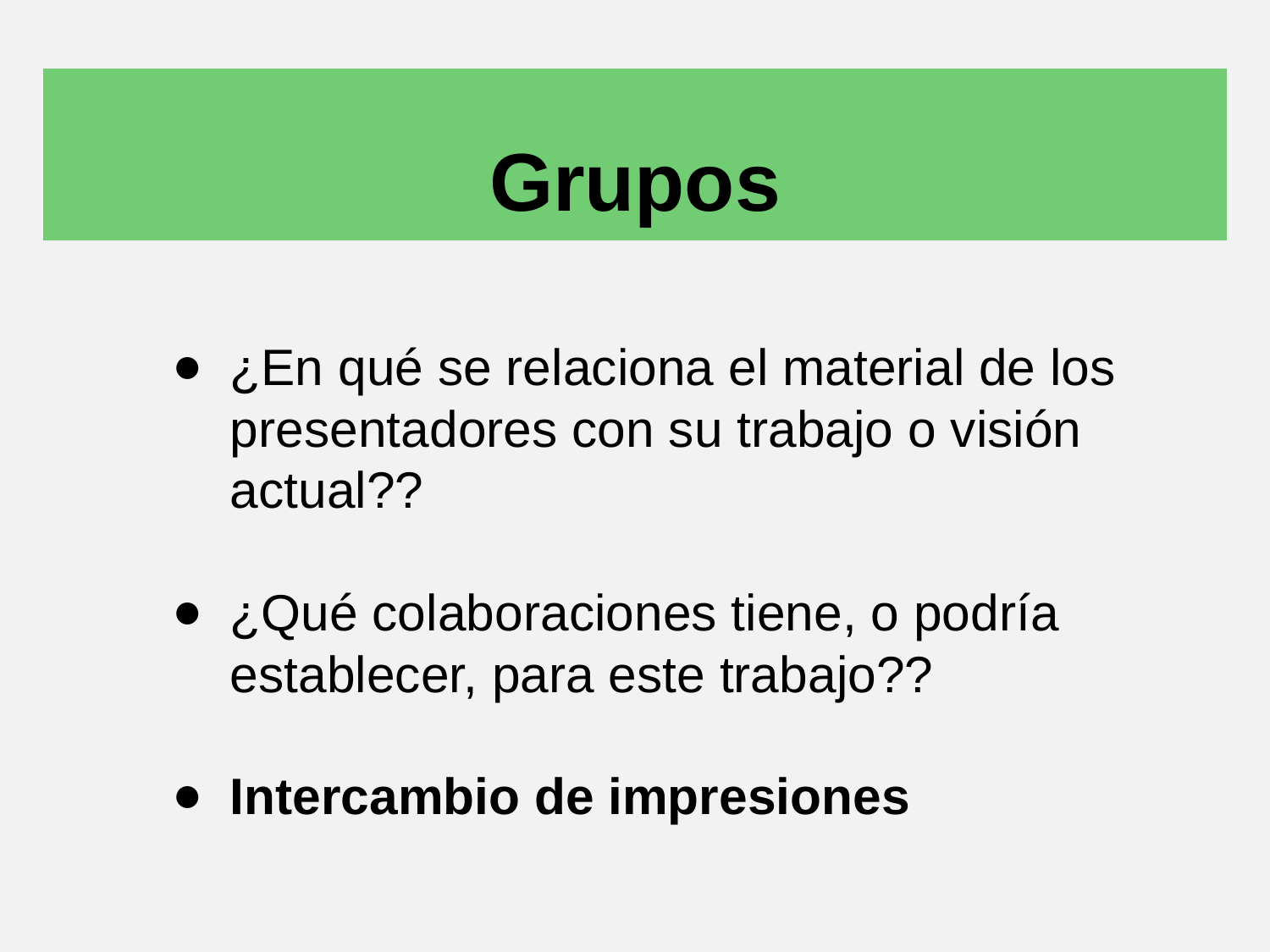

Grupos
¿En qué se relaciona el material de los presentadores con su trabajo o visión actual??

¿Qué colaboraciones tiene, o podría establecer, para este trabajo??

Intercambio de impresiones